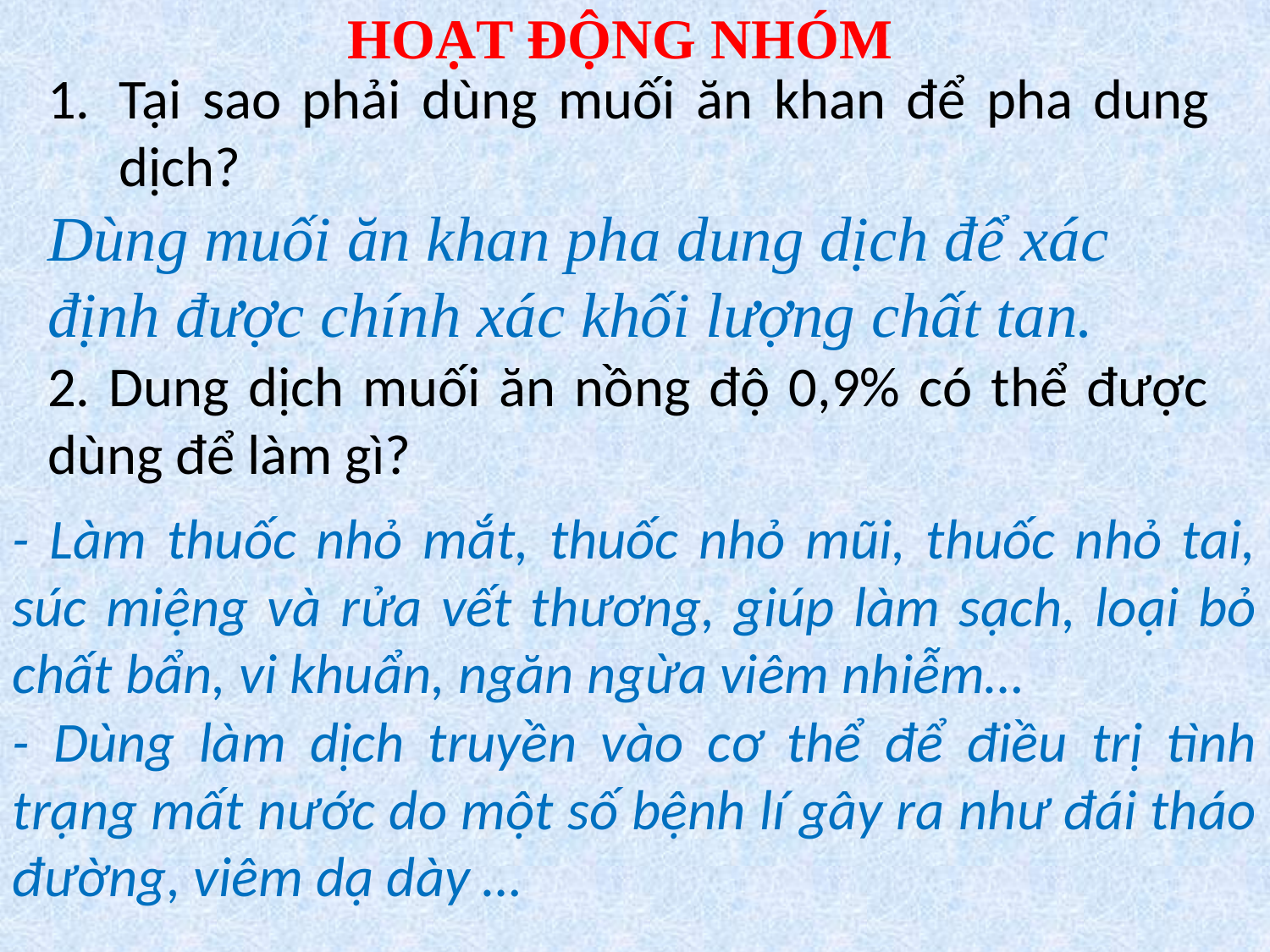

HOẠT ĐỘNG NHÓM
Tại sao phải dùng muối ăn khan để pha dung dịch?
Dùng muối ăn khan pha dung dịch để xác định được chính xác khối lượng chất tan.
2. Dung dịch muối ăn nồng độ 0,9% có thể được dùng để làm gì?
- Làm thuốc nhỏ mắt, thuốc nhỏ mũi, thuốc nhỏ tai, súc miệng và rửa vết thương, giúp làm sạch, loại bỏ chất bẩn, vi khuẩn, ngăn ngừa viêm nhiễm…
- Dùng làm dịch truyền vào cơ thể để điều trị tình trạng mất nước do một số bệnh lí gây ra như đái tháo đường, viêm dạ dày …